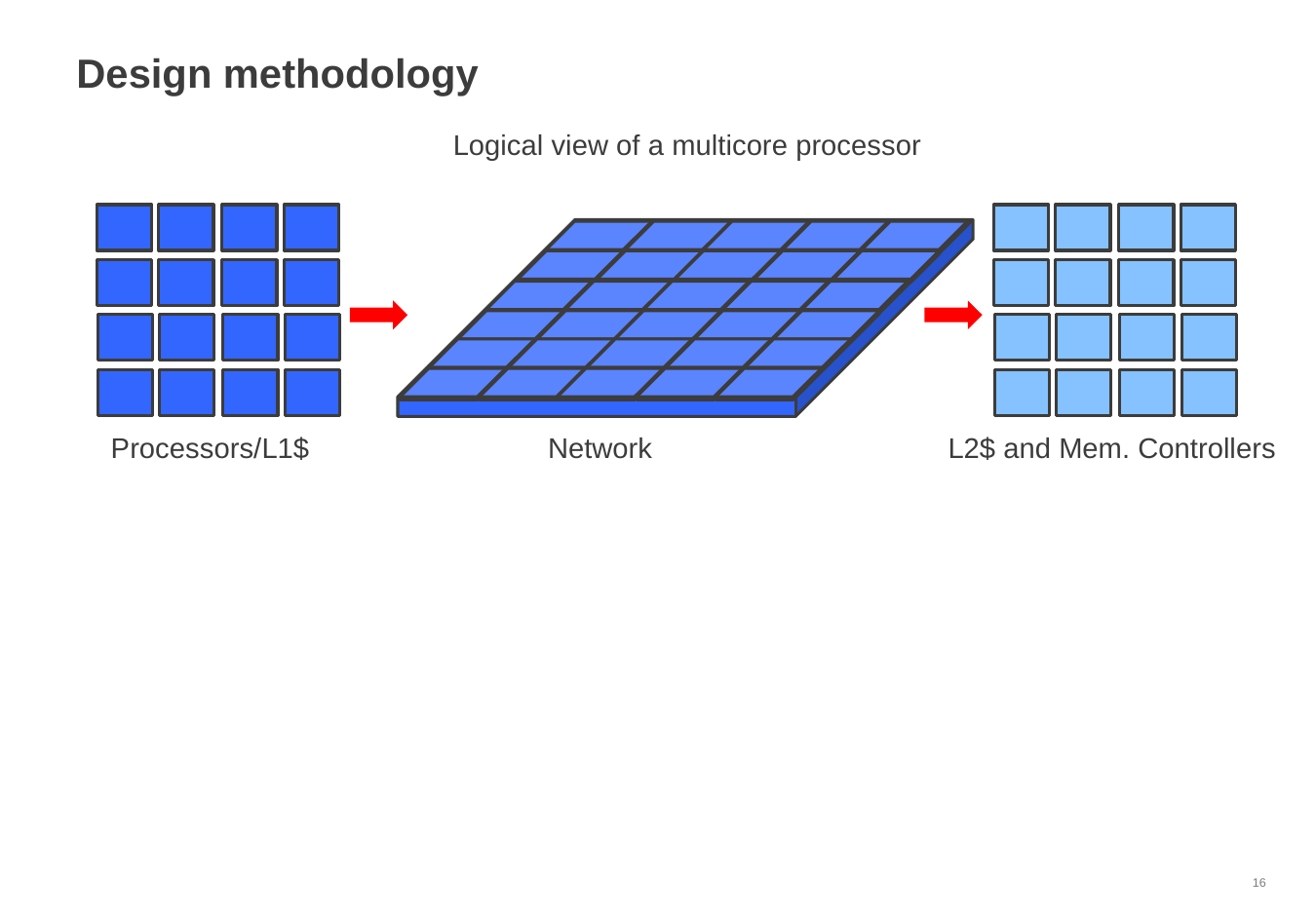

# Design methodology
Logical view of a multicore processor

Processors/L1$
Network
L2$ and Mem. Controllers
16